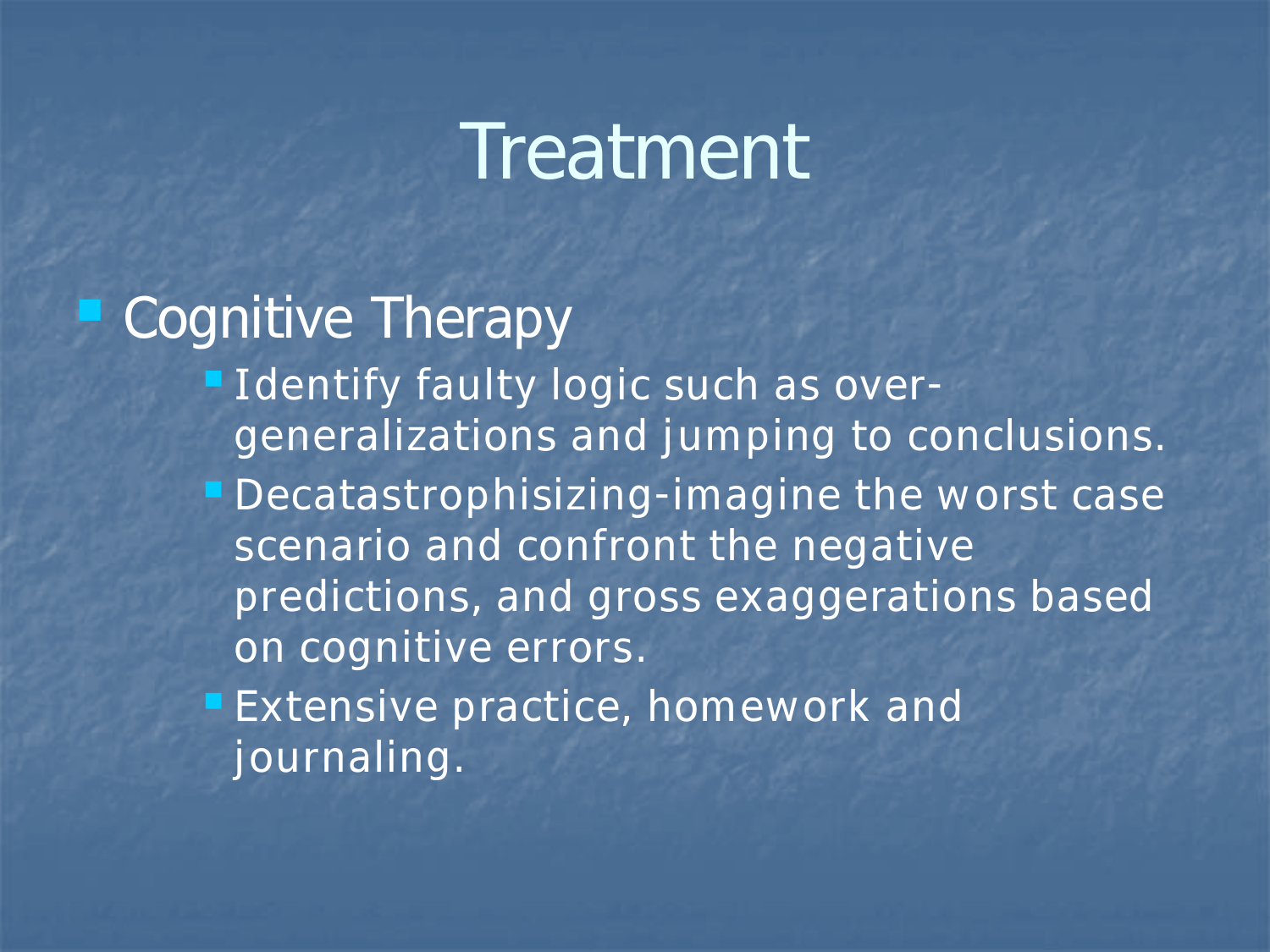

# Treatment
Cognitive Therapy
Identify faulty logic such as over-generalizations and jumping to conclusions.
Decatastrophisizing-imagine the worst case scenario and confront the negative predictions, and gross exaggerations based on cognitive errors.
Extensive practice, homework and journaling.